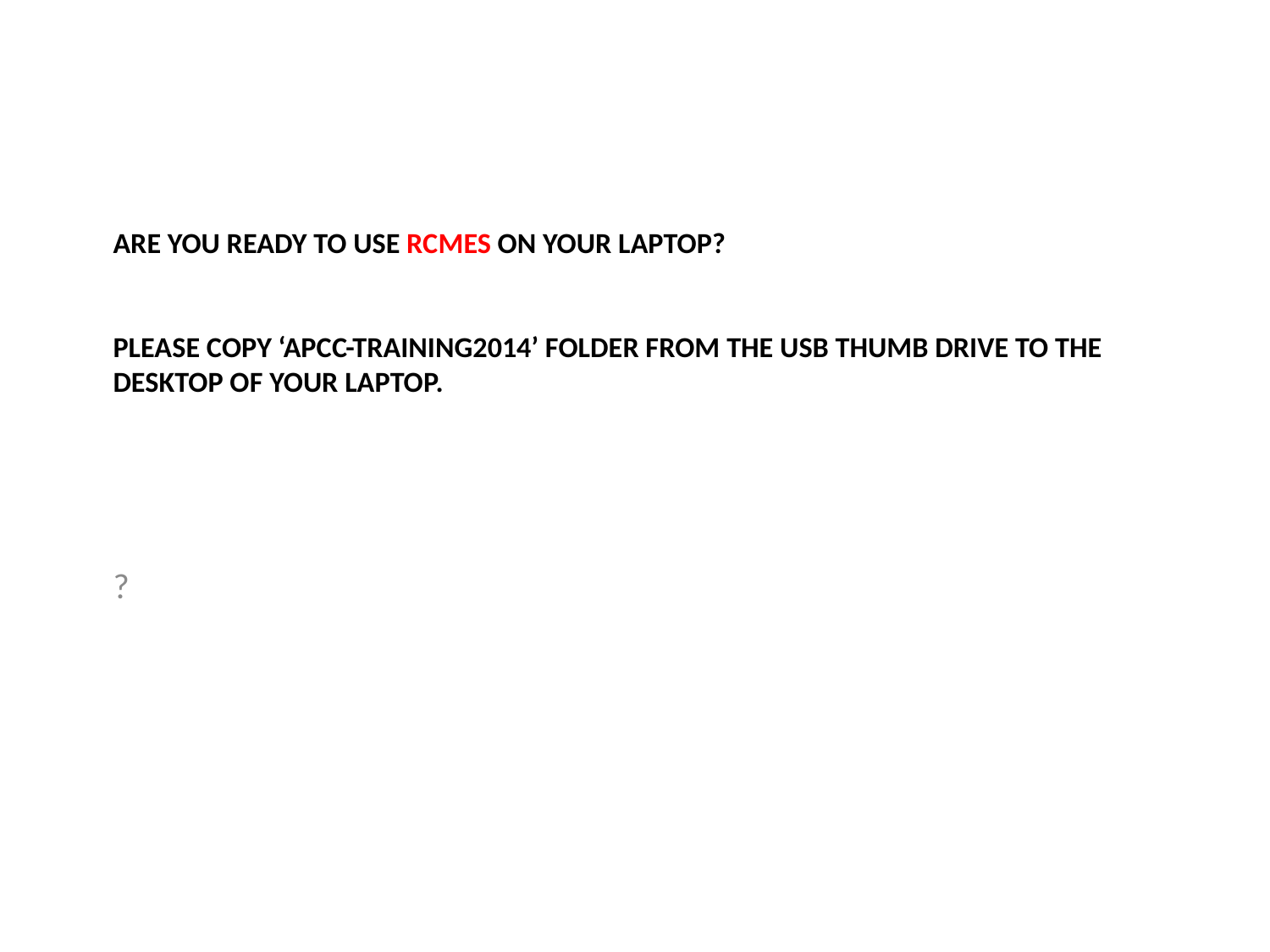

# Are you ready to use RCMES on your laptop? Please cOPY ‘APCC-training2014’ folder from the usb thumb drive to the desktop of your laptop.
?